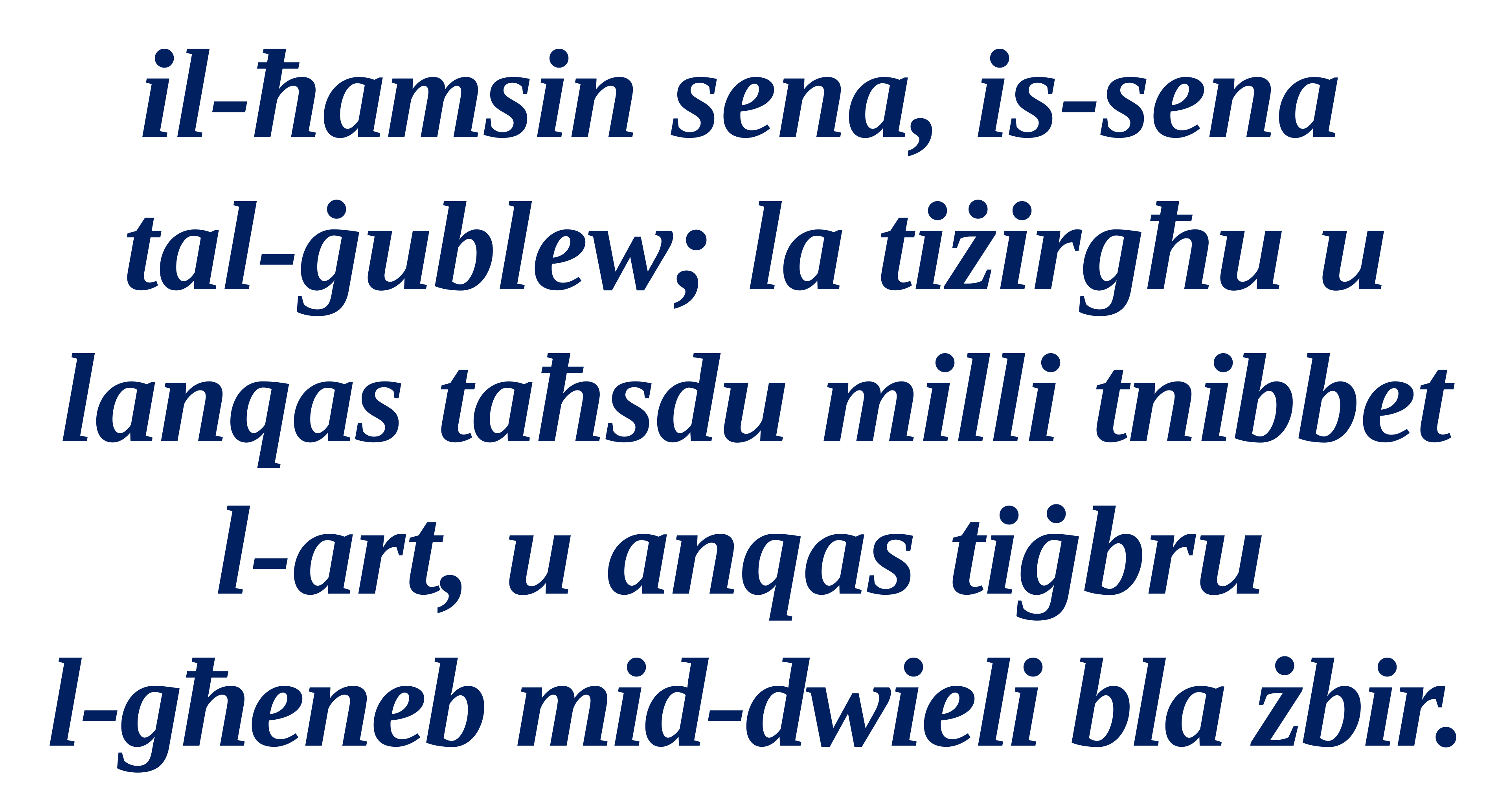

il-ħamsin sena, is-sena
tal-ġublew; la tiżirgħu u lanqas taħsdu milli tnibbet l-art, u anqas tiġbru
l-għeneb mid-dwieli bla żbir.